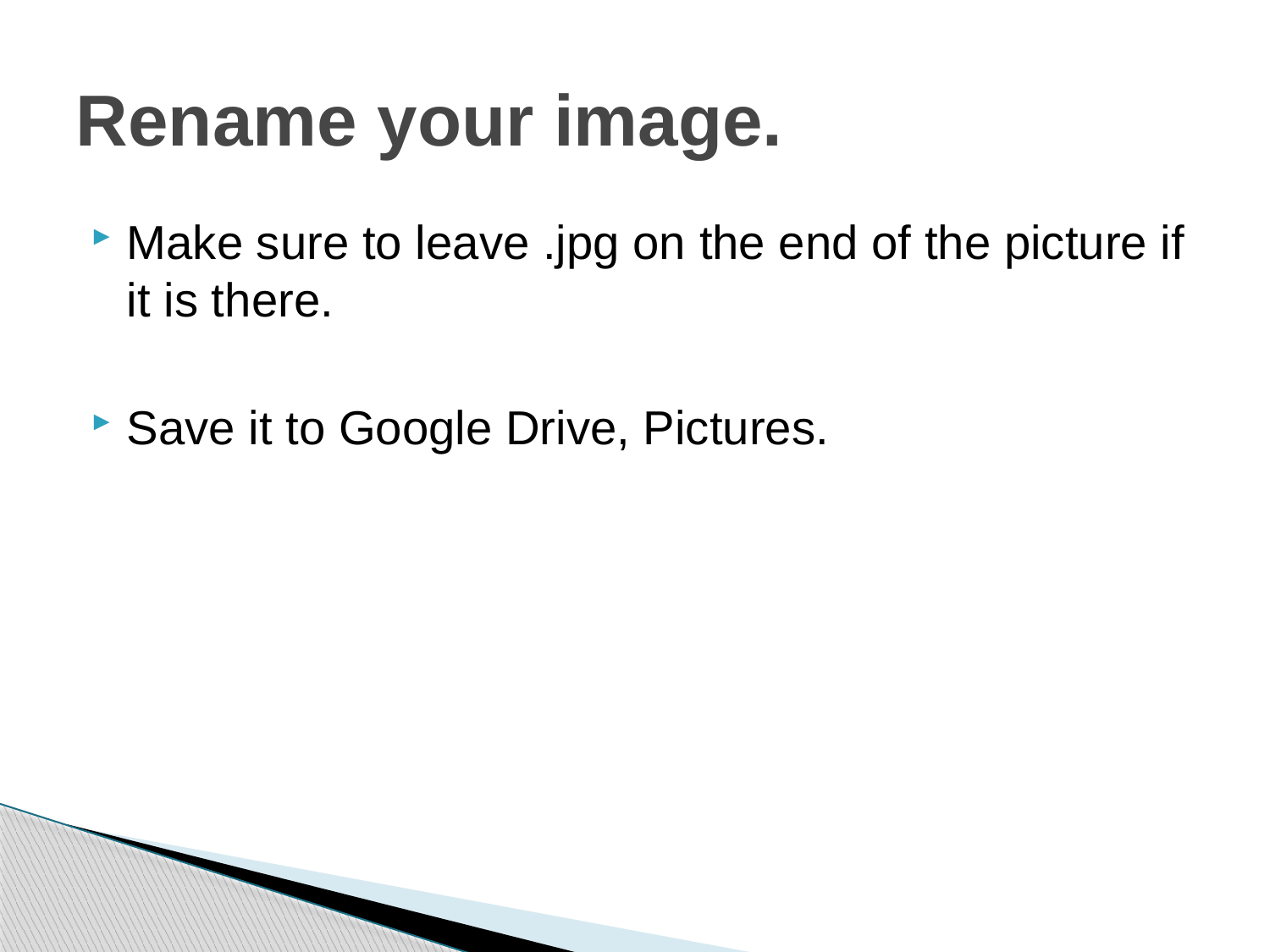

# Rename your image.
Make sure to leave .jpg on the end of the picture if it is there.

Save it to Google Drive, Pictures.